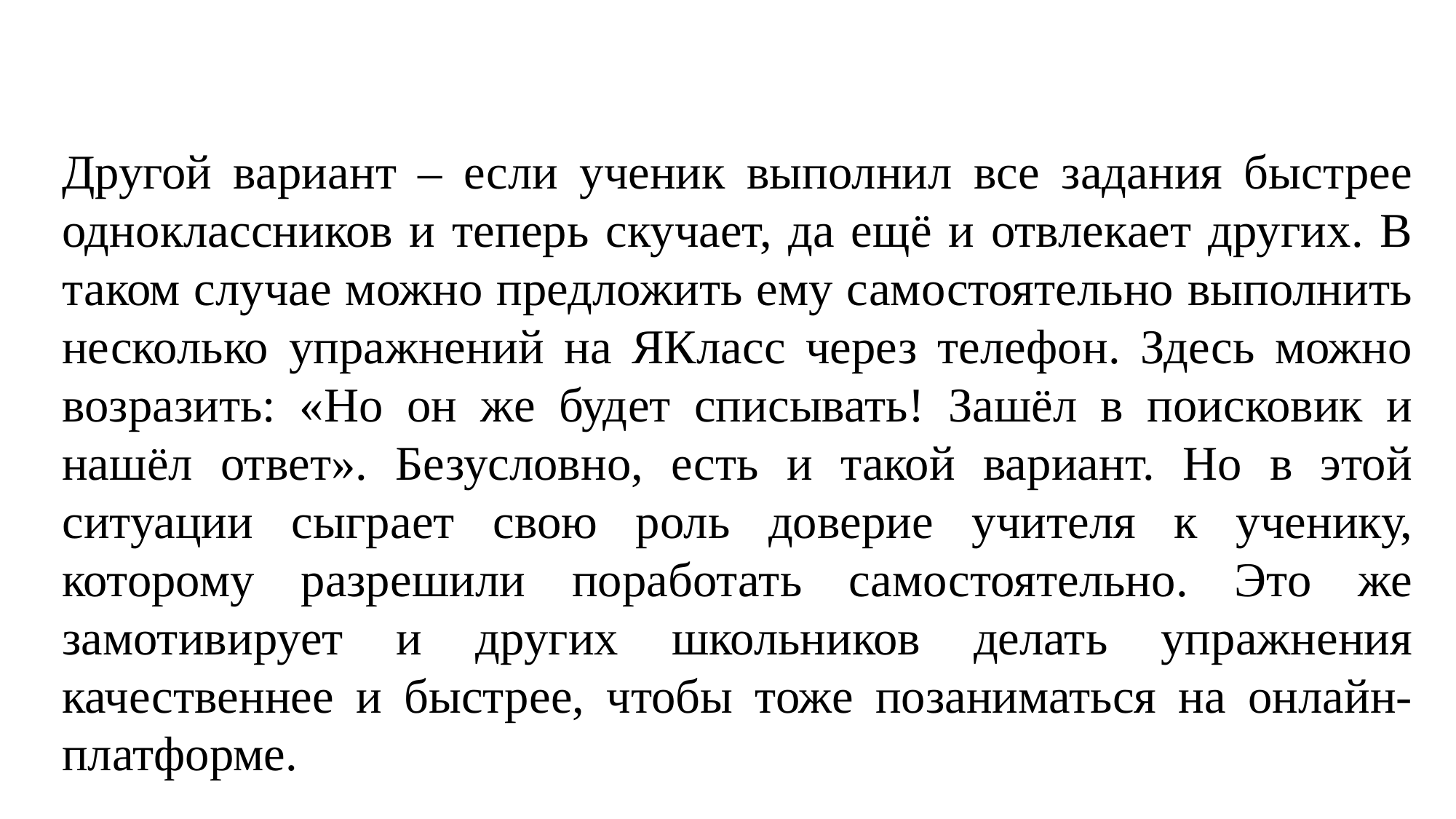

Другой вариант – если ученик выполнил все задания быстрее одноклассников и теперь скучает, да ещё и отвлекает других. В таком случае можно предложить ему самостоятельно выполнить несколько упражнений на ЯКласс через телефон. Здесь можно возразить: «Но он же будет списывать! Зашёл в поисковик и нашёл ответ». Безусловно, есть и такой вариант. Но в этой ситуации сыграет свою роль доверие учителя к ученику, которому разрешили поработать самостоятельно. Это же замотивирует и других школьников делать упражнения качественнее и быстрее, чтобы тоже позаниматься на онлайн-платформе.